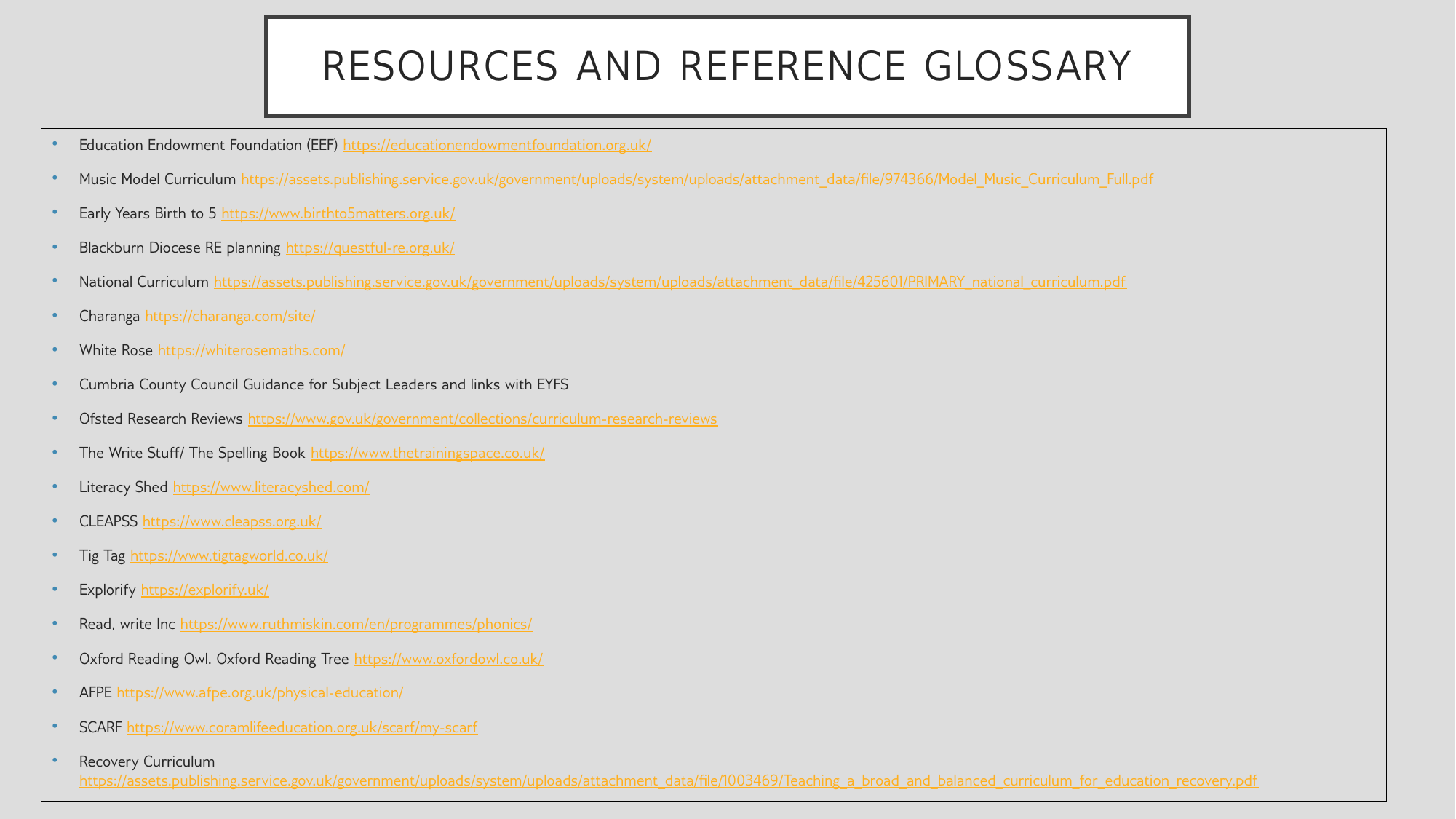

# ResourceS and Reference GLOSSARY
Education Endowment Foundation (EEF) https://educationendowmentfoundation.org.uk/
Music Model Curriculum https://assets.publishing.service.gov.uk/government/uploads/system/uploads/attachment_data/file/974366/Model_Music_Curriculum_Full.pdf
Early Years Birth to 5 https://www.birthto5matters.org.uk/
Blackburn Diocese RE planning https://questful-re.org.uk/
National Curriculum https://assets.publishing.service.gov.uk/government/uploads/system/uploads/attachment_data/file/425601/PRIMARY_national_curriculum.pdf
Charanga https://charanga.com/site/
White Rose https://whiterosemaths.com/
Cumbria County Council Guidance for Subject Leaders and links with EYFS
Ofsted Research Reviews https://www.gov.uk/government/collections/curriculum-research-reviews
The Write Stuff/ The Spelling Book https://www.thetrainingspace.co.uk/
Literacy Shed https://www.literacyshed.com/
CLEAPSS https://www.cleapss.org.uk/
Tig Tag https://www.tigtagworld.co.uk/
Explorify https://explorify.uk/
Read, write Inc https://www.ruthmiskin.com/en/programmes/phonics/
Oxford Reading Owl. Oxford Reading Tree https://www.oxfordowl.co.uk/
AFPE https://www.afpe.org.uk/physical-education/
SCARF https://www.coramlifeeducation.org.uk/scarf/my-scarf
Recovery Curriculum https://assets.publishing.service.gov.uk/government/uploads/system/uploads/attachment_data/file/1003469/Teaching_a_broad_and_balanced_curriculum_for_education_recovery.pdf